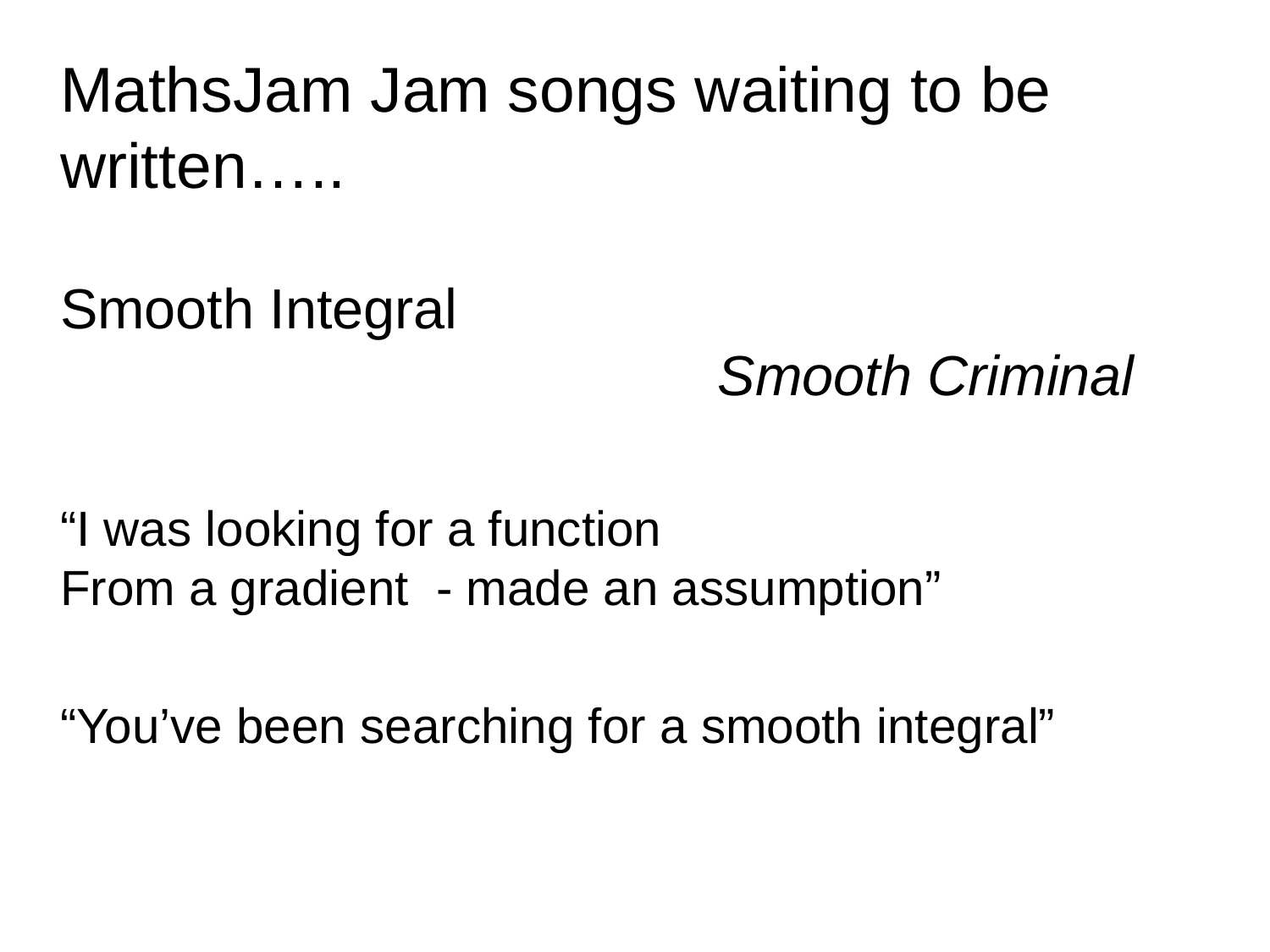

MathsJam Jam songs waiting to be written…..
Smooth Integral
Smooth Criminal
“I was looking for a function
From a gradient  - made an assumption”
“You’ve been searching for a smooth integral”